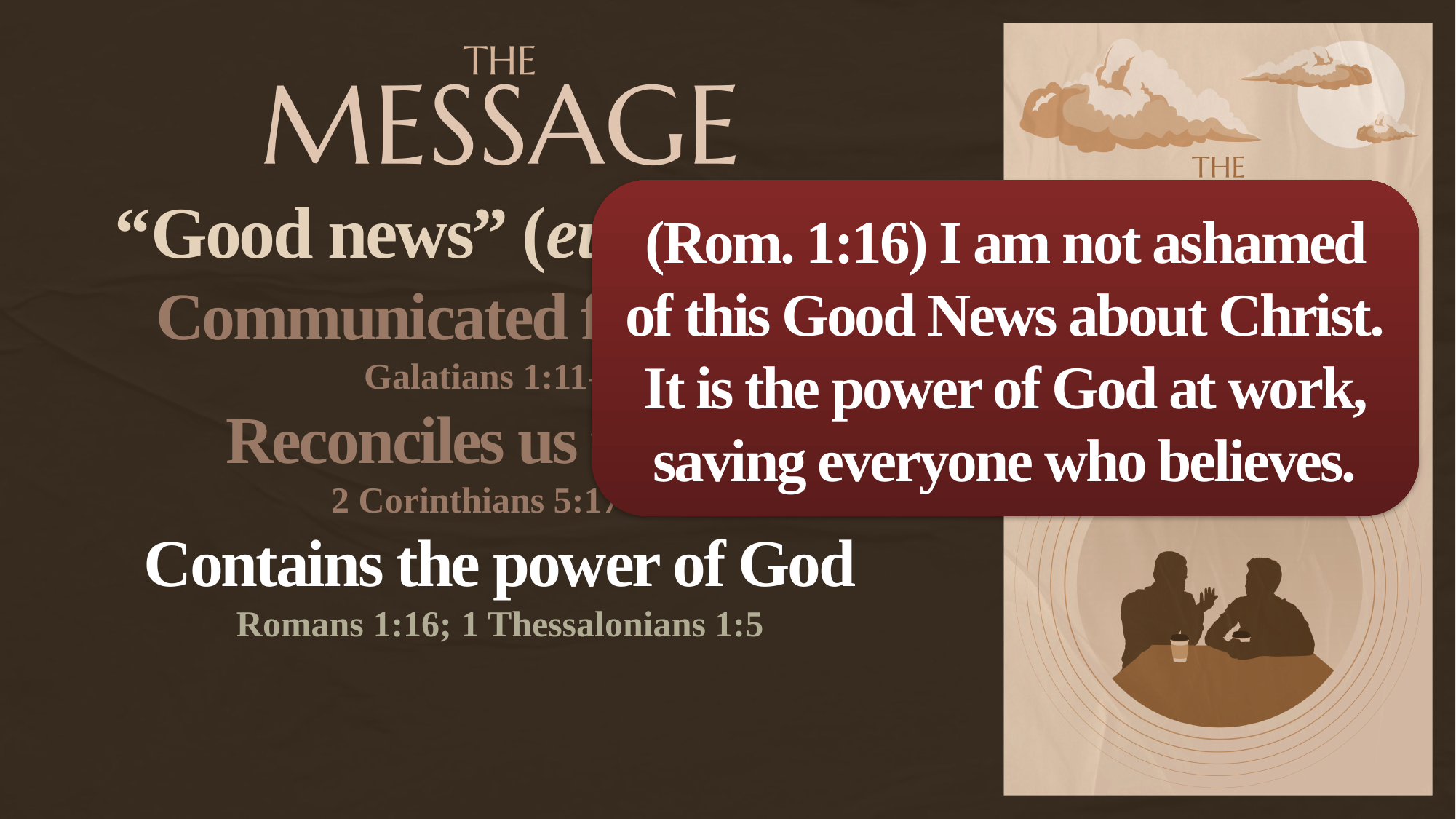

“Good news” (euangelion)
Communicated from God
Galatians 1:11-12
Reconciles us to God
2 Corinthians 5:17-19
Contains the power of God
Romans 1:16; 1 Thessalonians 1:5
(Rom. 1:16) I am not ashamed of this Good News about Christ.
It is the power of God at work, saving everyone who believes.